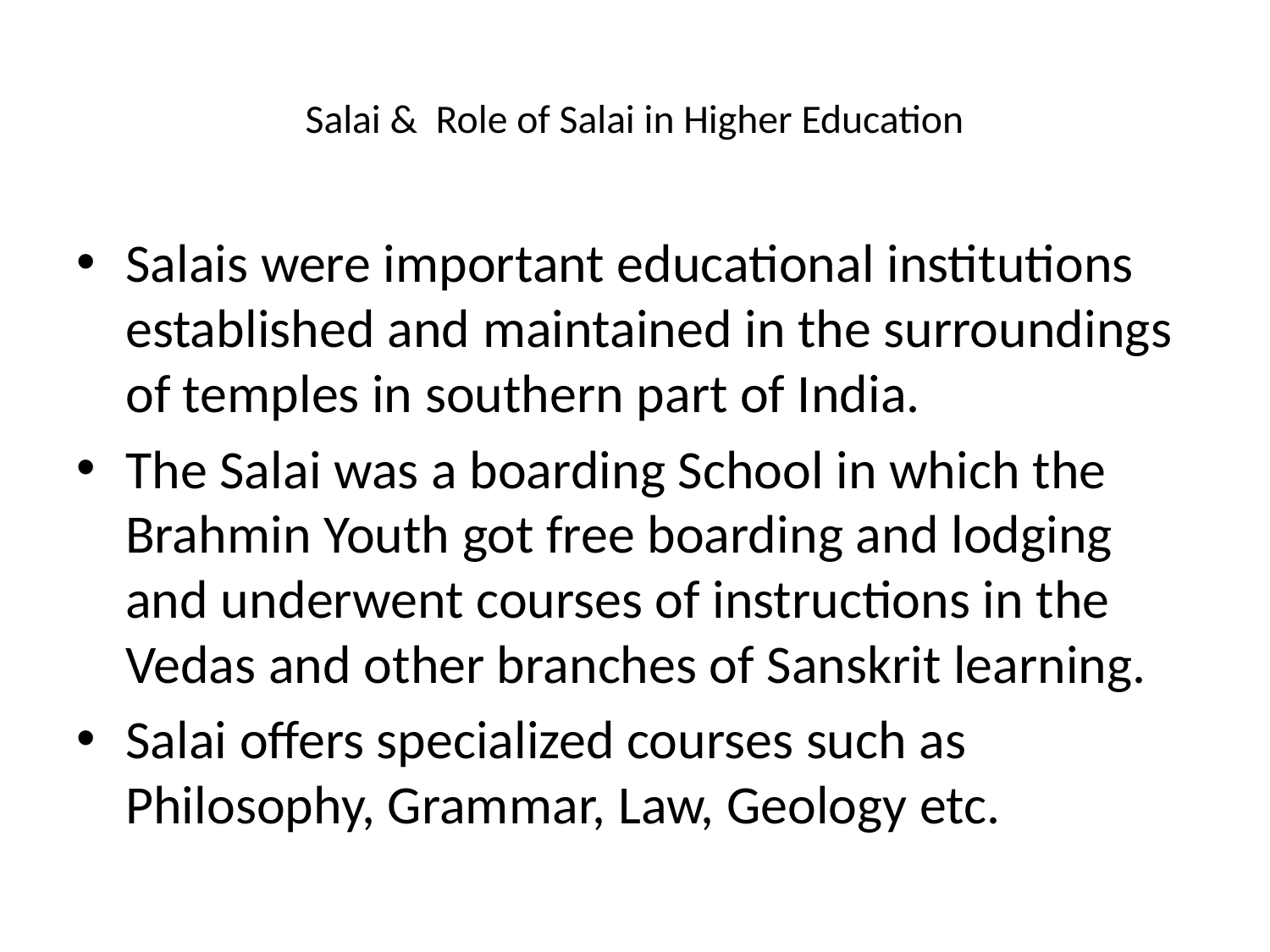

# Salai &  Role of Salai in Higher Education
Salais were important educational institutions established and maintained in the surroundings of temples in southern part of India.
The Salai was a boarding School in which the Brahmin Youth got free boarding and lodging and underwent courses of instructions in the Vedas and other branches of Sanskrit learning.
Salai offers specialized courses such as Philosophy, Grammar, Law, Geology etc.